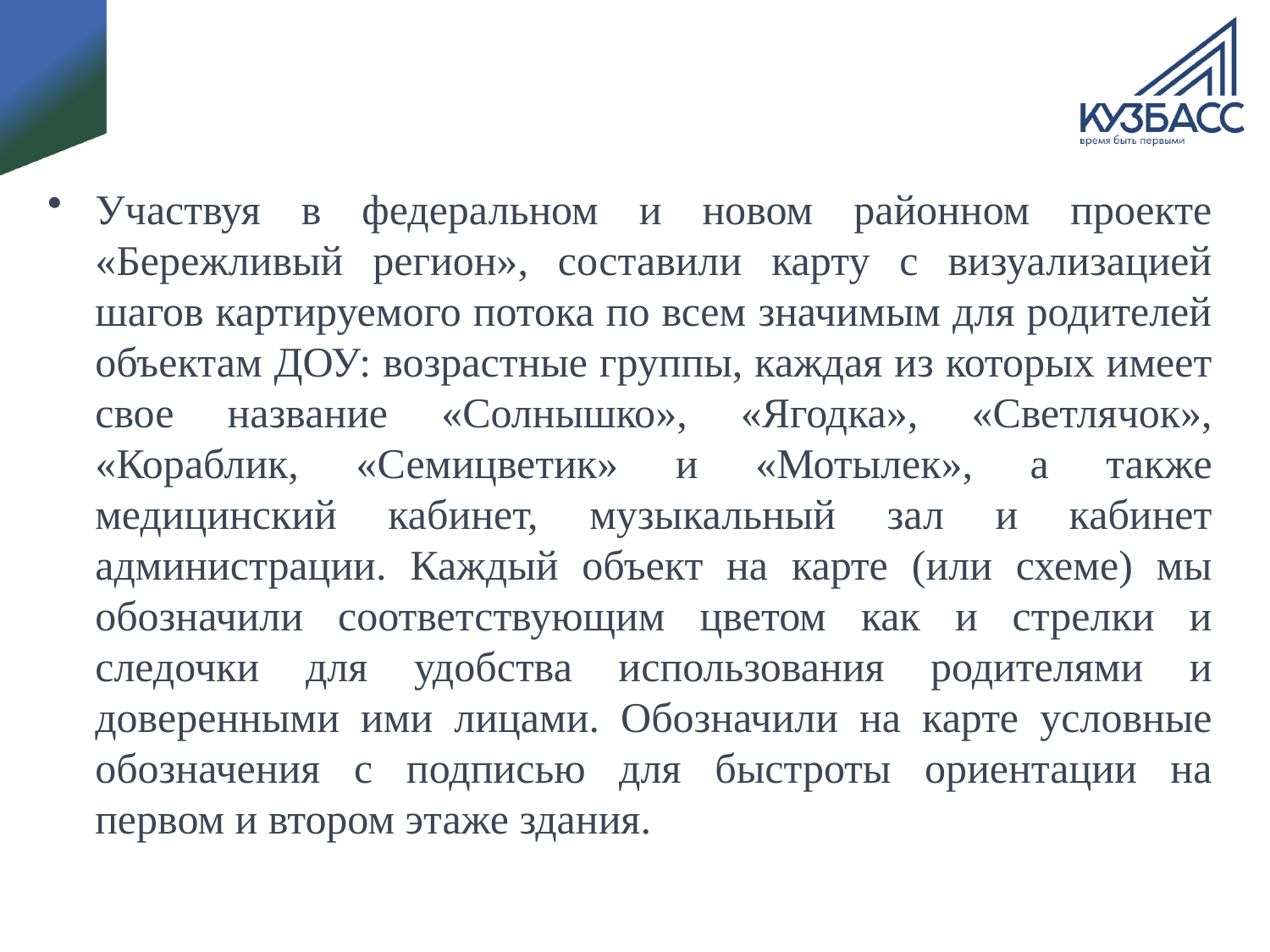

Участвуя в федеральном и новом районном проекте «Бережливый регион», составили карту с визуализацией шагов картируемого потока по всем значимым для родителей объектам ДОУ: возрастные группы, каждая из которых имеет свое название «Солнышко», «Ягодка», «Светлячок», «Кораблик, «Семицветик» и «Мотылек», а также медицинский кабинет, музыкальный зал и кабинет администрации. Каждый объект на карте (или схеме) мы обозначили соответствующим цветом как и стрелки и следочки для удобства использования родителями и доверенными ими лицами. Обозначили на карте условные обозначения с подписью для быстроты ориентации на первом и втором этаже здания.